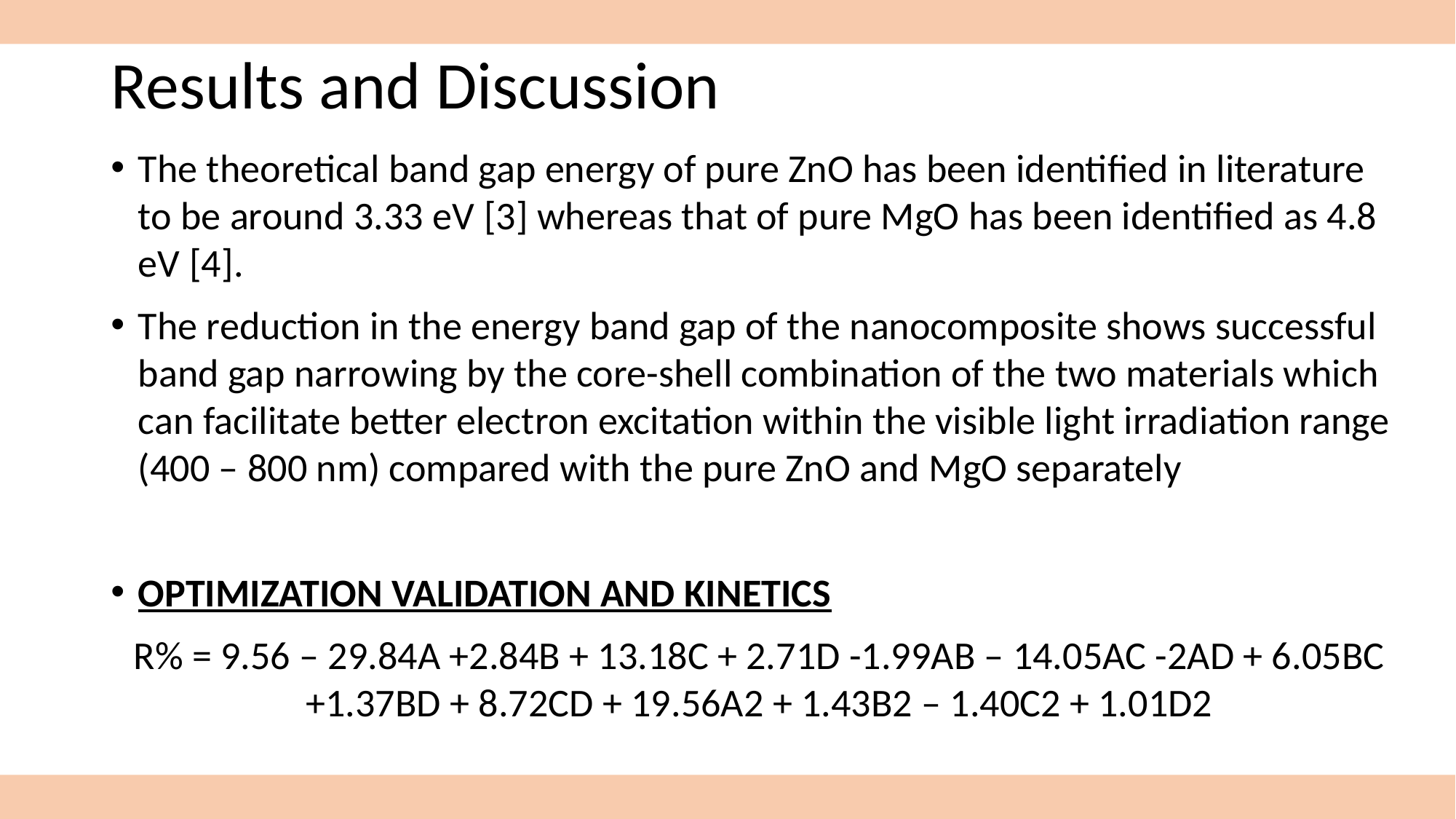

# Results and Discussion
The theoretical band gap energy of pure ZnO has been identified in literature to be around 3.33 eV [3] whereas that of pure MgO has been identified as 4.8 eV [4].
The reduction in the energy band gap of the nanocomposite shows successful band gap narrowing by the core-shell combination of the two materials which can facilitate better electron excitation within the visible light irradiation range (400 – 800 nm) compared with the pure ZnO and MgO separately

OPTIMIZATION VALIDATION AND KINETICS
R% = 9.56 – 29.84A +2.84B + 13.18C + 2.71D -1.99AB – 14.05AC -2AD + 6.05BC +1.37BD + 8.72CD + 19.56A2 + 1.43B2 – 1.40C2 + 1.01D2
12